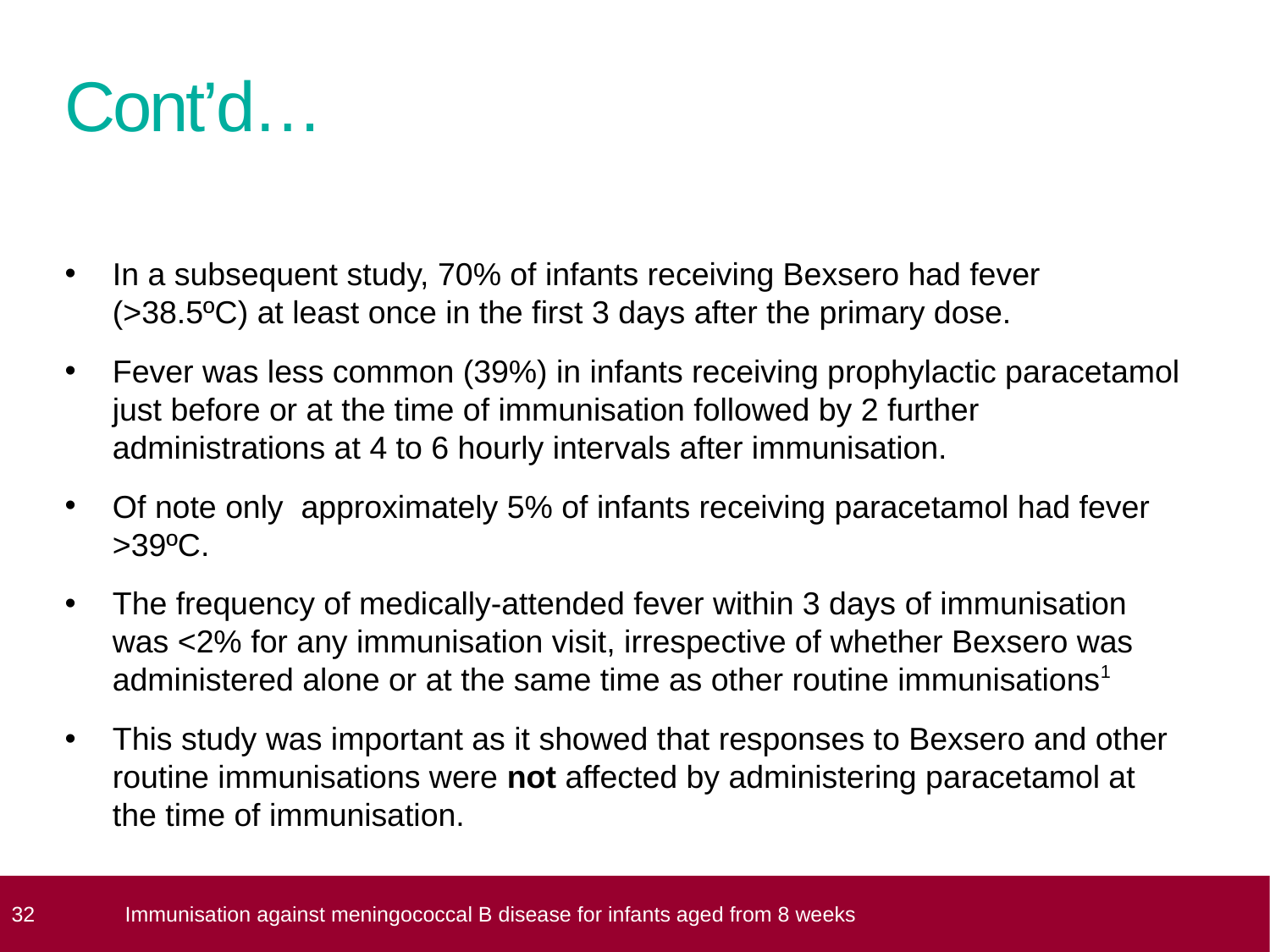

# Cont’d…
In a subsequent study, 70% of infants receiving Bexsero had fever (>38.5ºC) at least once in the first 3 days after the primary dose.
Fever was less common (39%) in infants receiving prophylactic paracetamol just before or at the time of immunisation followed by 2 further administrations at 4 to 6 hourly intervals after immunisation.
Of note only  approximately 5% of infants receiving paracetamol had fever >39ºC.
The frequency of medically-attended fever within 3 days of immunisation was <2% for any immunisation visit, irrespective of whether Bexsero was administered alone or at the same time as other routine immunisations1
This study was important as it showed that responses to Bexsero and other routine immunisations were not affected by administering paracetamol at the time of immunisation.
  32
Immunisation against meningococcal B disease for infants aged from 8 weeks